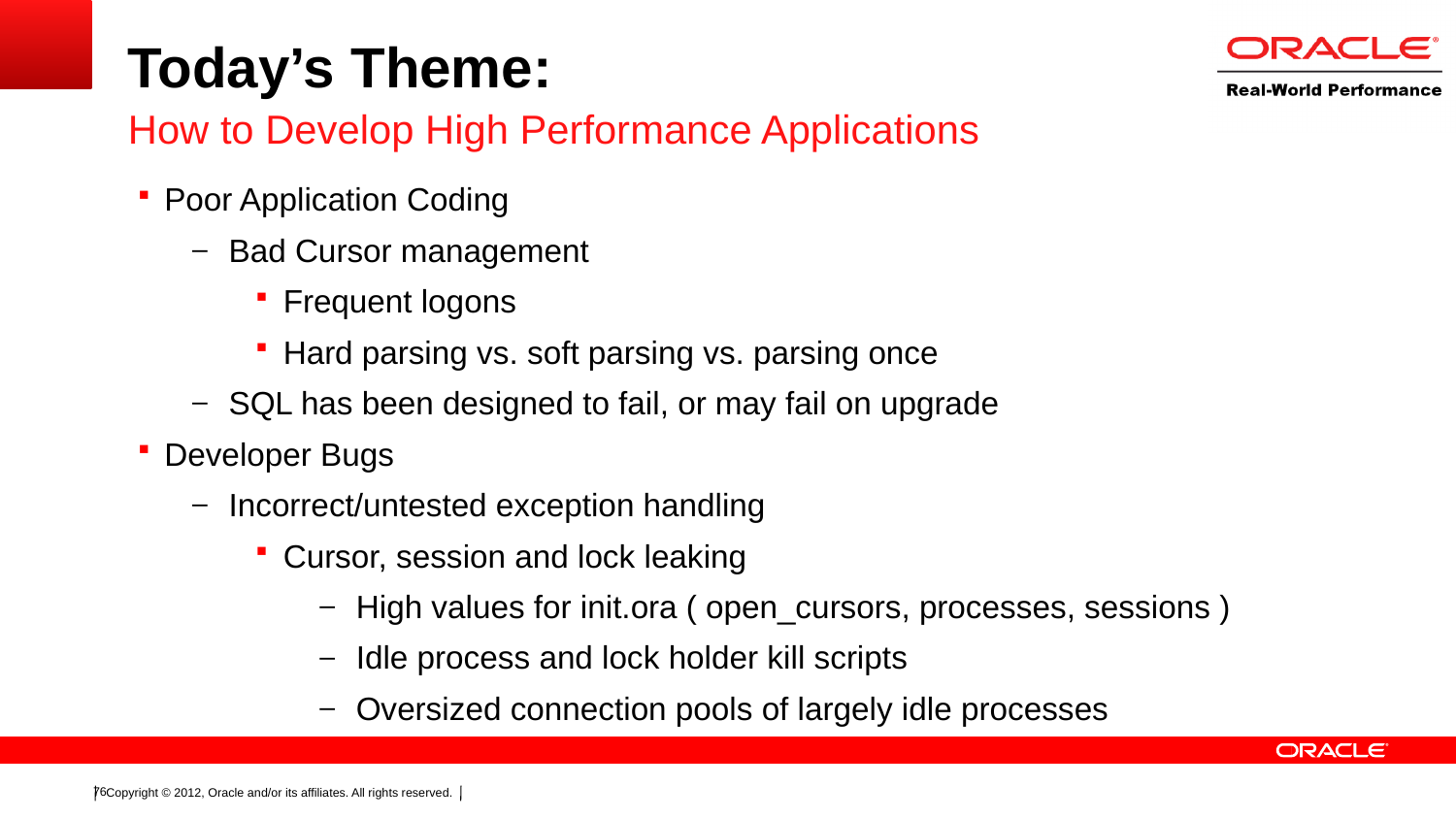

# Today’s Theme:
How to Develop High Performance Applications
Poor Application Coding
Bad Cursor management
Frequent logons
Hard parsing vs. soft parsing vs. parsing once
SQL has been designed to fail, or may fail on upgrade
Developer Bugs
Incorrect/untested exception handling
Cursor, session and lock leaking
High values for init.ora ( open_cursors, processes, sessions )
Idle process and lock holder kill scripts
Oversized connection pools of largely idle processes